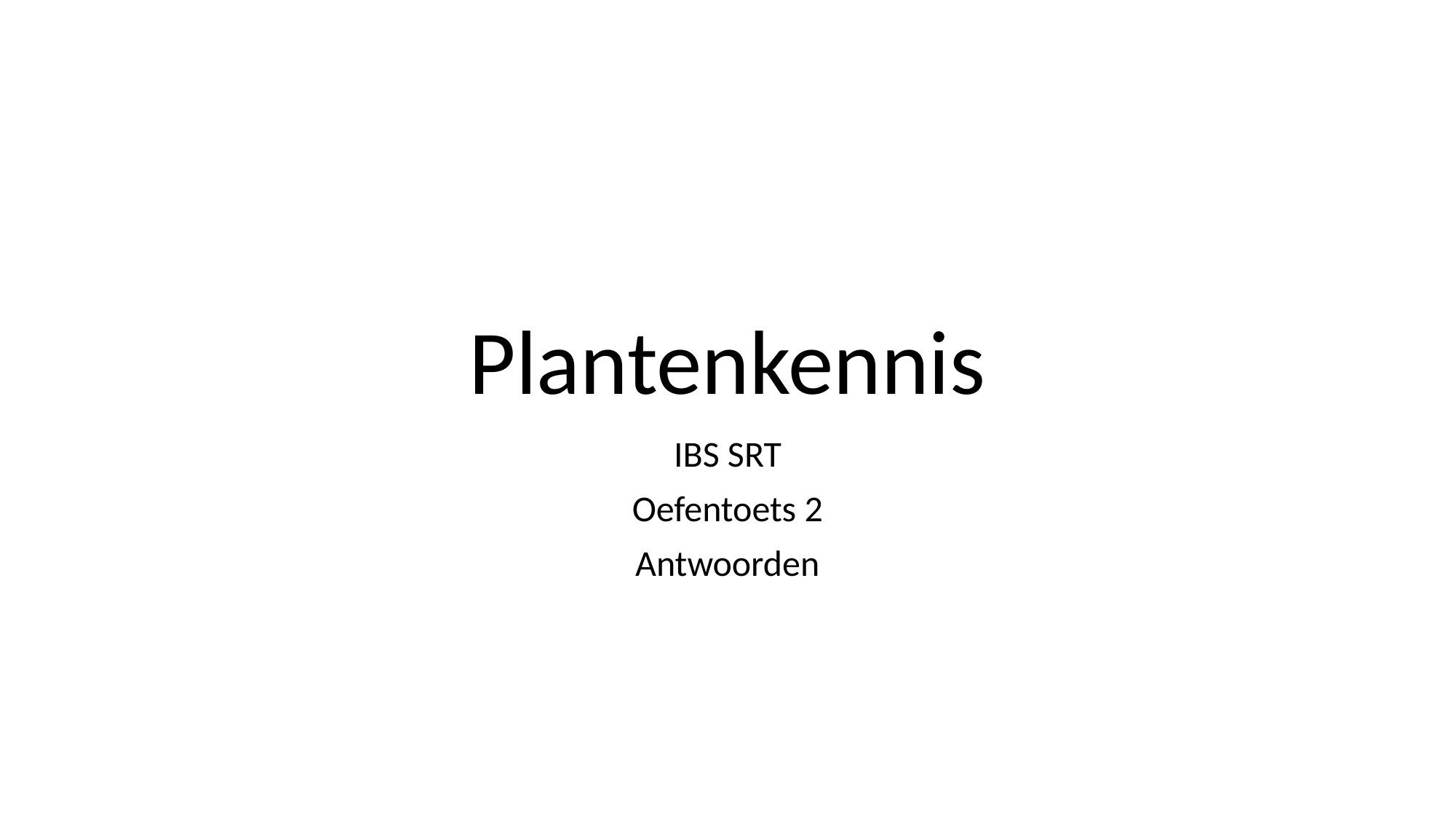

# Plantenkennis
IBS SRT
Oefentoets 2
Antwoorden